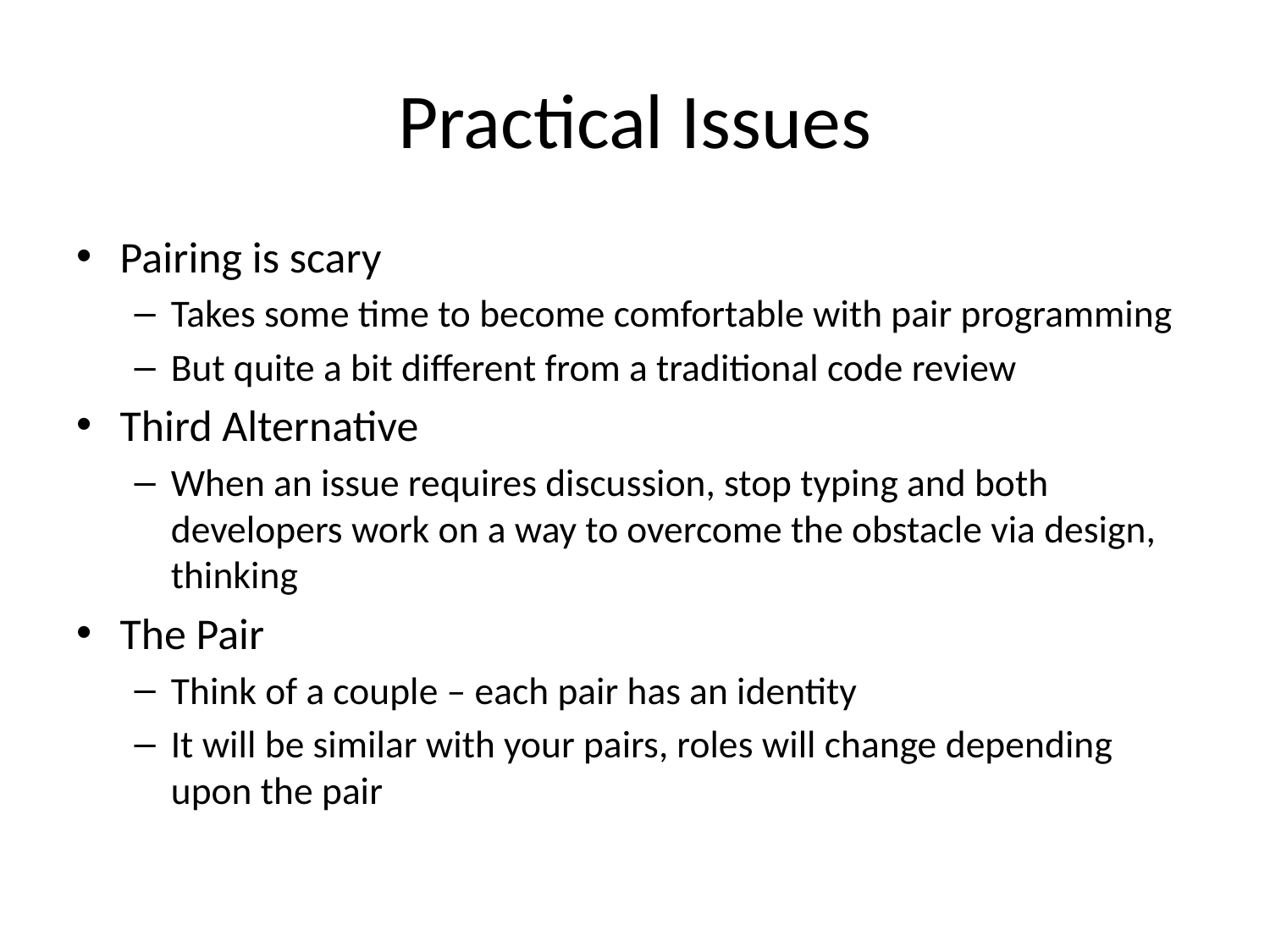

# Practical Issues
Pairing is scary
Takes some time to become comfortable with pair programming
But quite a bit different from a traditional code review
Third Alternative
When an issue requires discussion, stop typing and both developers work on a way to overcome the obstacle via design, thinking
The Pair
Think of a couple – each pair has an identity
It will be similar with your pairs, roles will change depending upon the pair